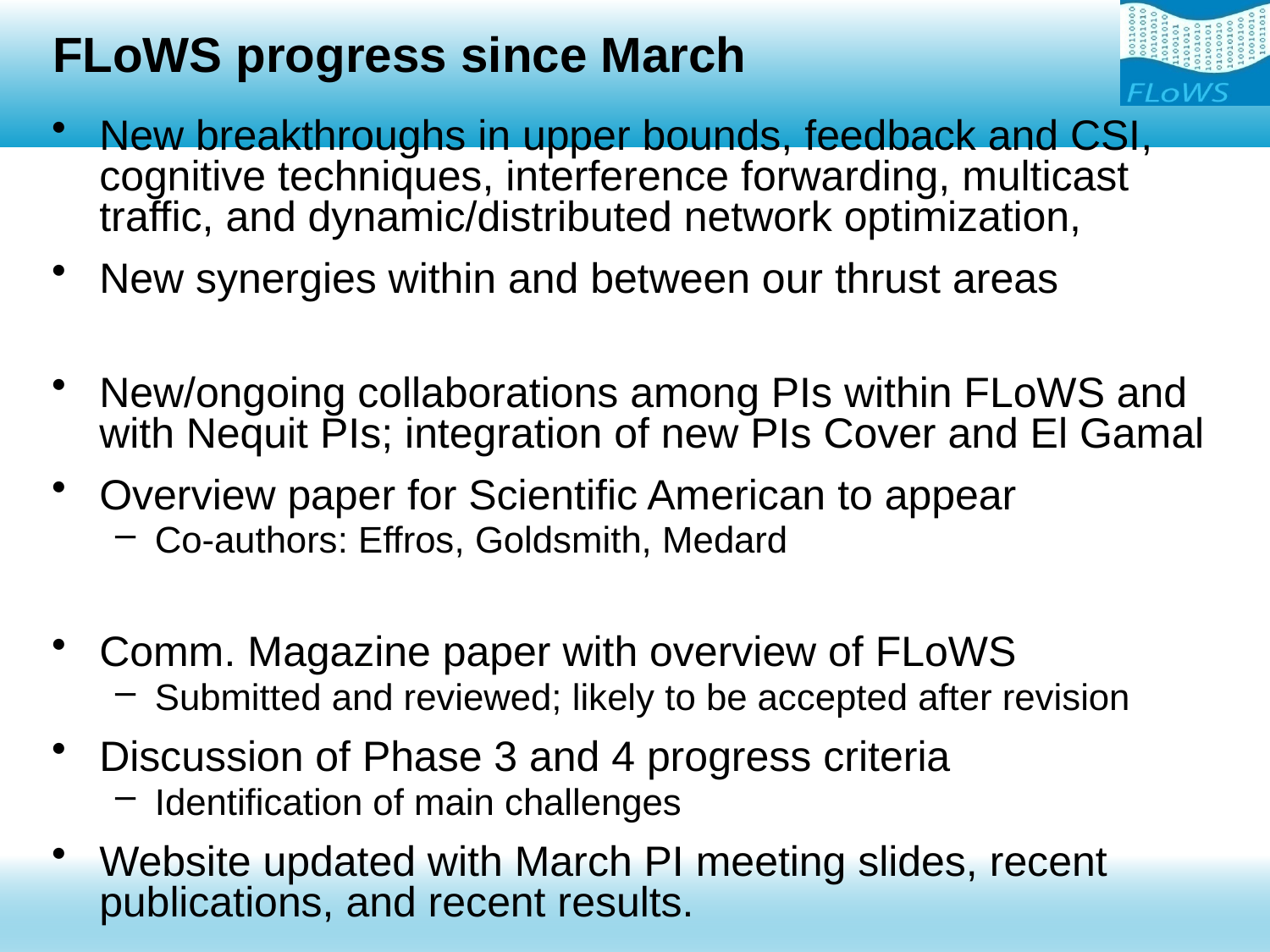

# FLoWS progress since March
New breakthroughs in upper bounds, feedback and CSI, cognitive techniques, interference forwarding, multicast traffic, and dynamic/distributed network optimization,
New synergies within and between our thrust areas

New/ongoing collaborations among PIs within FLoWS and with Nequit PIs; integration of new PIs Cover and El Gamal
Overview paper for Scientific American to appear
Co-authors: Effros, Goldsmith, Medard

Comm. Magazine paper with overview of FLoWS
Submitted and reviewed; likely to be accepted after revision
Discussion of Phase 3 and 4 progress criteria
Identification of main challenges
Website updated with March PI meeting slides, recent publications, and recent results.